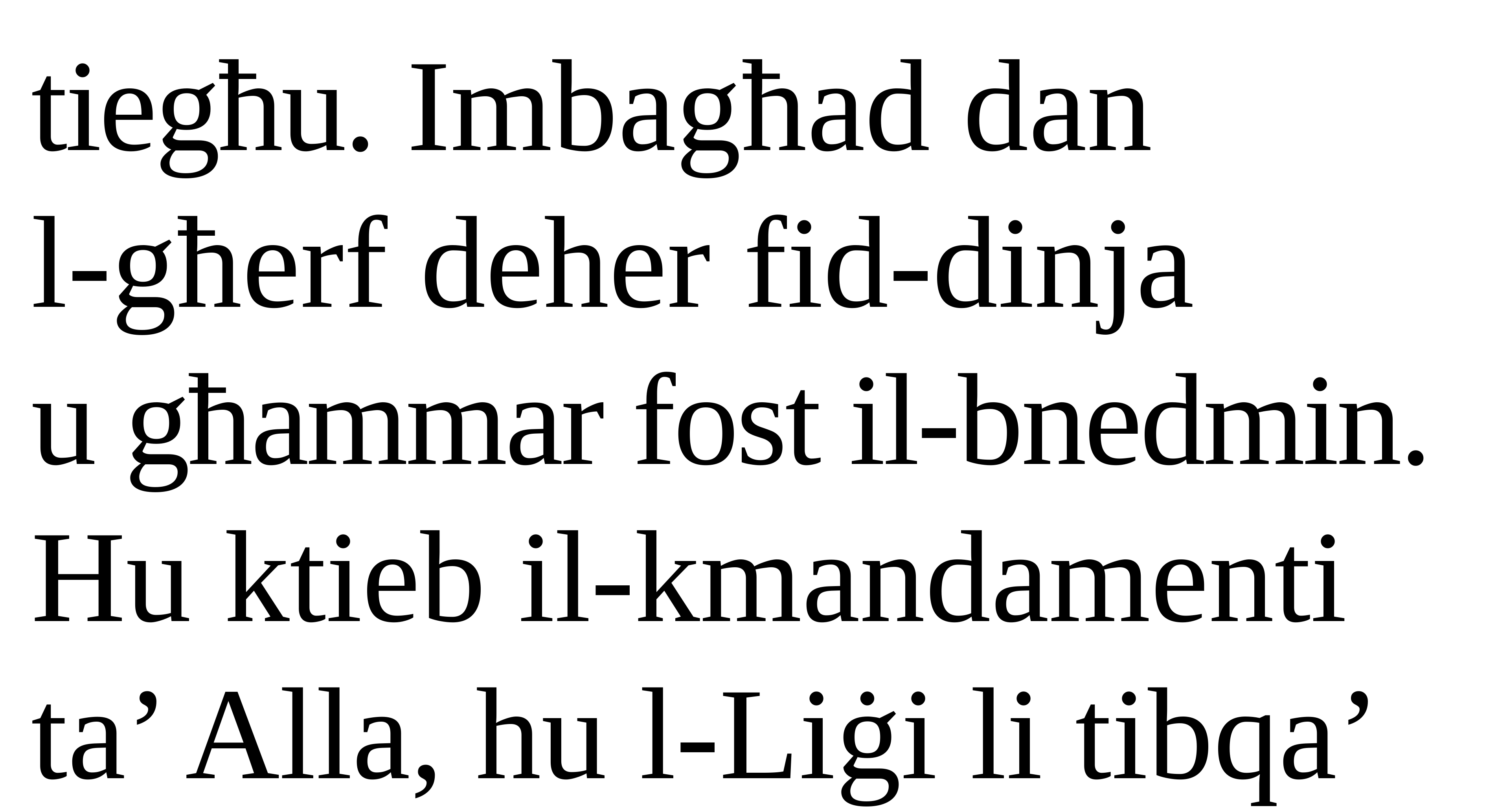

tiegħu. Imbagħad dan
l-għerf deher fid-dinja
u għammar fost il-bnedmin.
Hu ktieb il-kmandamenti ta’ Alla, hu l-Liġi li tibqa’